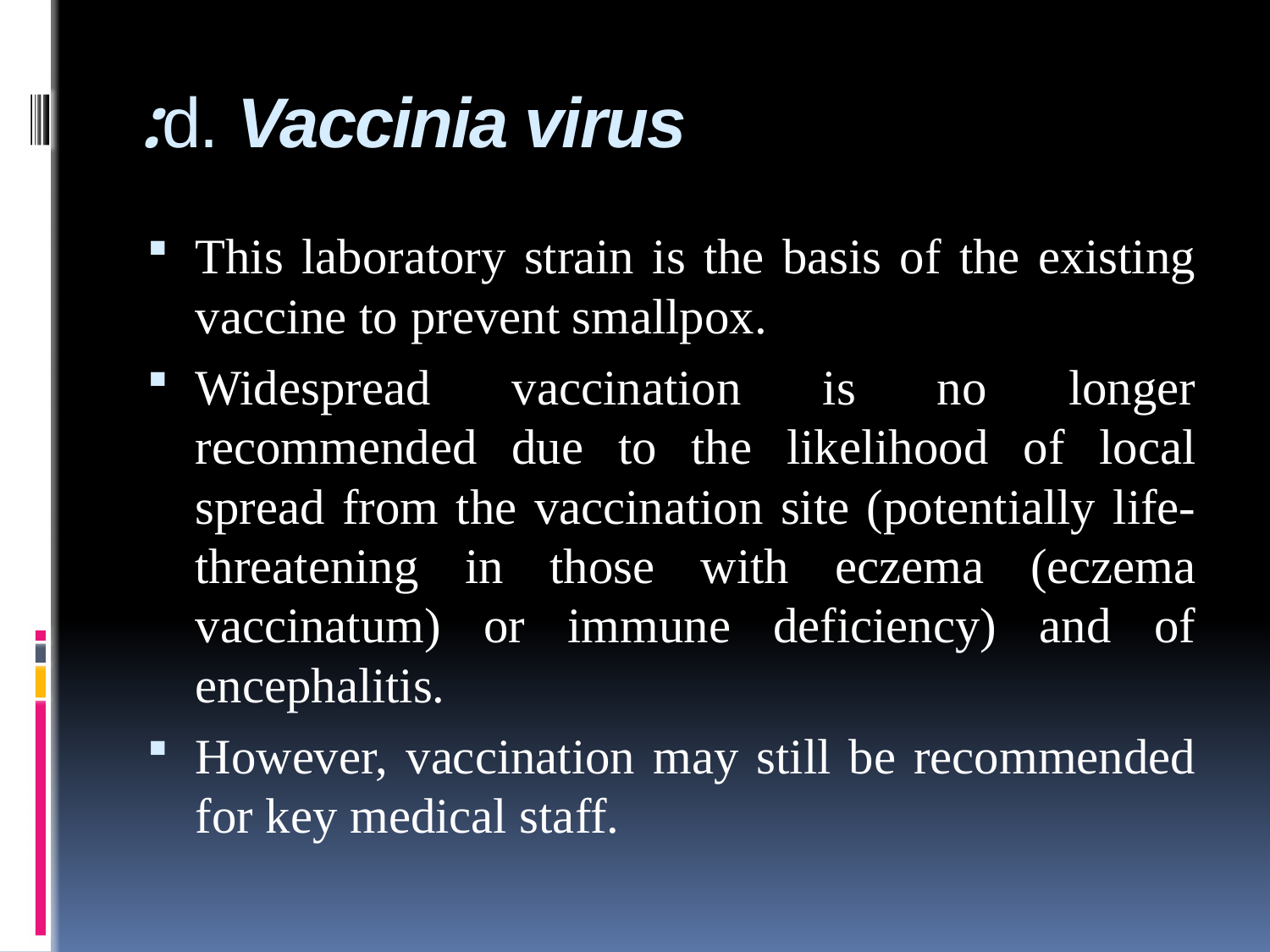

# d. Vaccinia virus:
This laboratory strain is the basis of the existing vaccine to prevent smallpox.
Widespread vaccination is no longer recommended due to the likelihood of local spread from the vaccination site (potentially life-threatening in those with eczema (eczema vaccinatum) or immune deficiency) and of encephalitis.
However, vaccination may still be recommended for key medical staff.